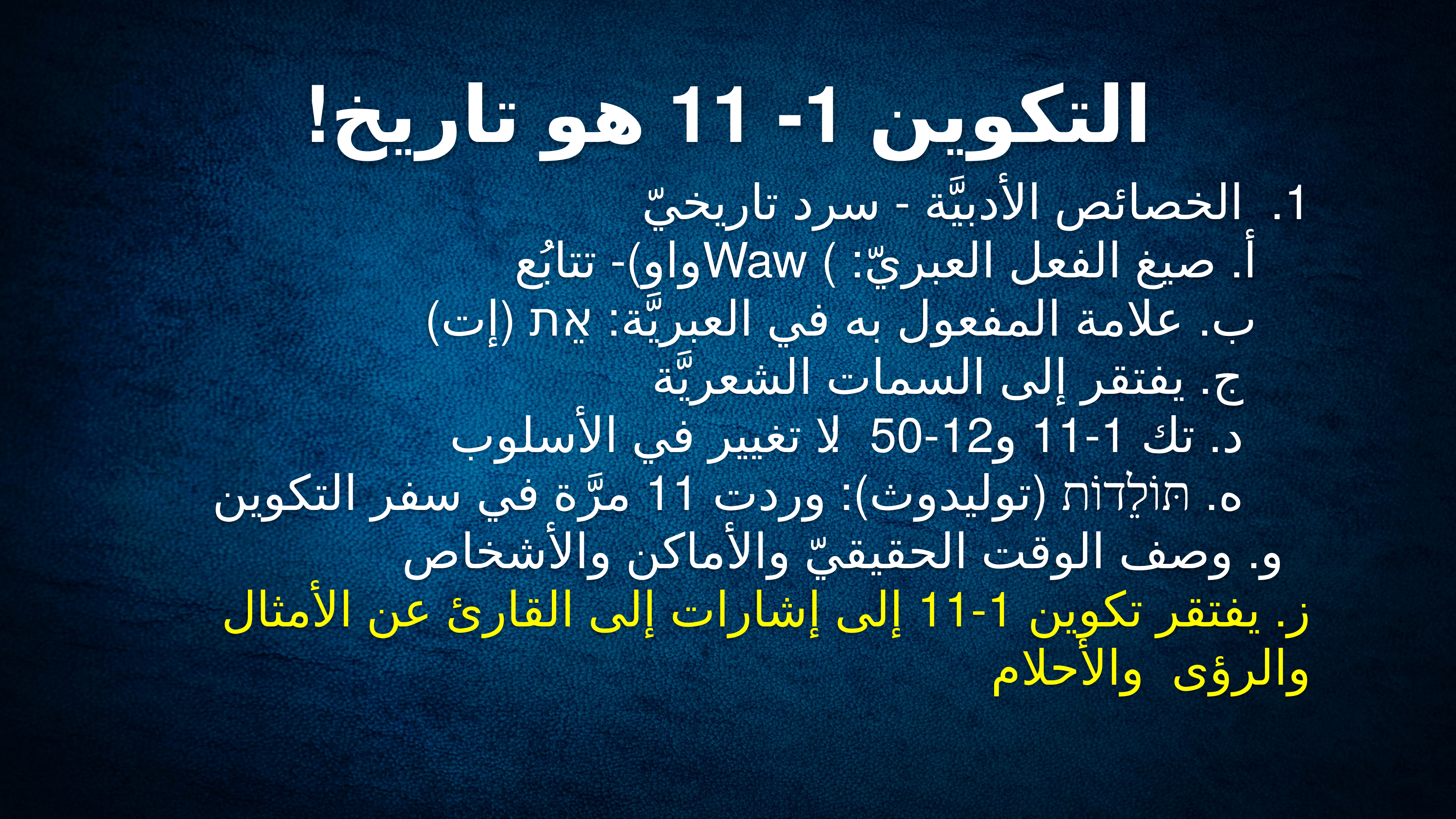

# التكوين 1- 11 هو تاريخ!
1.  الخصائص الأدبيَّة - سرد تاريخيّ
    أ. صيغ الفعل العبريّ: ) Wawواو)- تتابُع
    ب. علامة المفعول به في العبريَّة: אֵת (إت)
     ج. يفتقر إلى السمات الشعريَّة
     د. تك 1-11 و12-50: لا تغيير في الأسلوب
     ه. תּוֹלֵדוֹת (توليدوث): وردت 11 مرَّة في سفر التكوين
 و. وصف الوقت الحقيقيّ والأماكن والأشخاص
 ز. يفتقر تكوين 1-11 إلى إشارات إلى القارئ عن الأمثال والرؤى  والأحلام